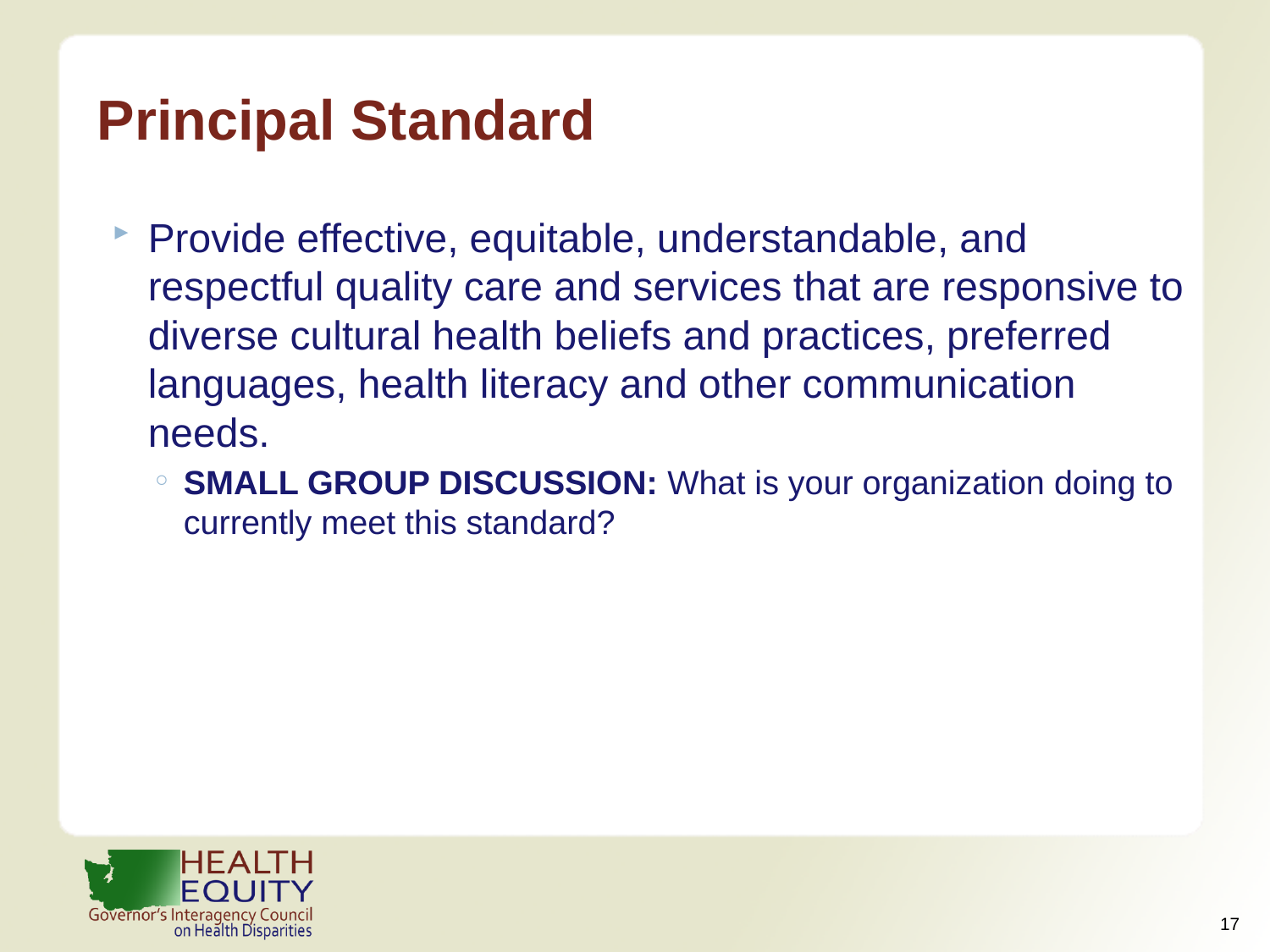

# Principal Standard
Provide effective, equitable, understandable, and respectful quality care and services that are responsive to diverse cultural health beliefs and practices, preferred languages, health literacy and other communication needs.
SMALL GROUP DISCUSSION: What is your organization doing to currently meet this standard?
17